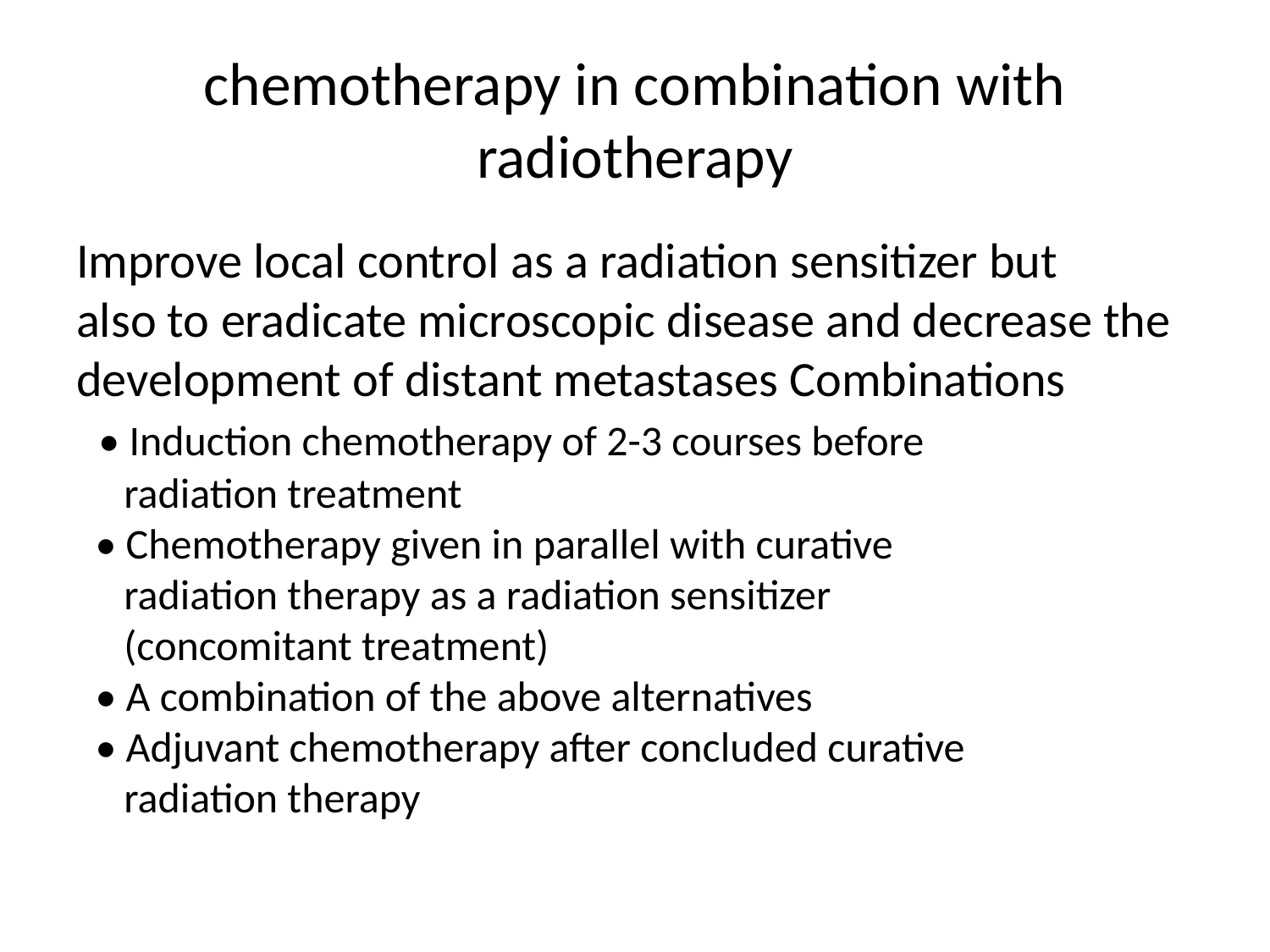

# chemotherapy in combination with radiotherapy
Improve local control as a radiation sensitizer but
also to eradicate microscopic disease and decrease the development of distant metastases Combinations
  • Induction chemotherapy of 2-3 courses before
     radiation treatment
  • Chemotherapy given in parallel with curative
     radiation therapy as a radiation sensitizer
     (concomitant treatment)
  • A combination of the above alternatives
  • Adjuvant chemotherapy after concluded curative
     radiation therapy